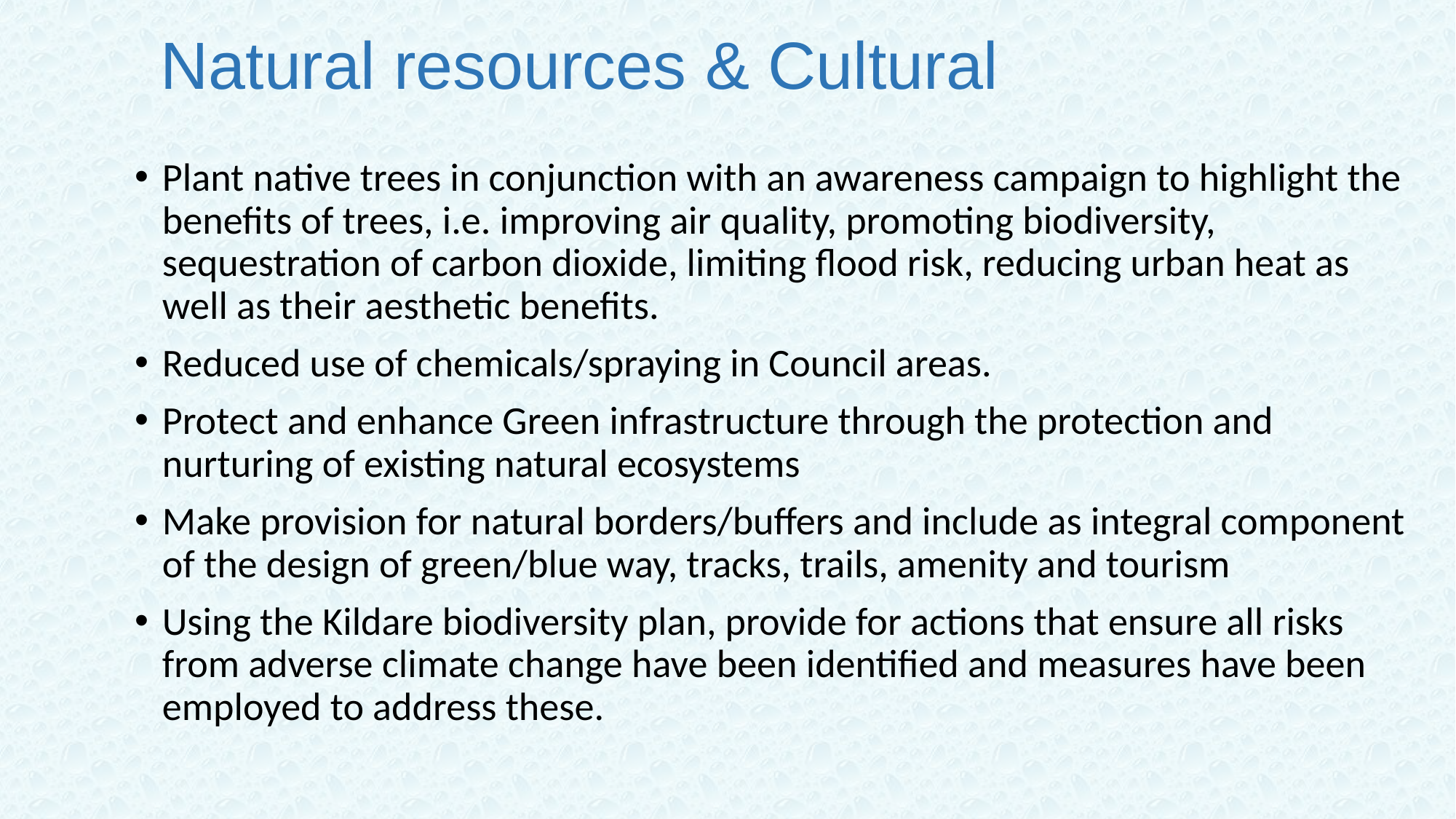

# Natural resources & Cultural

Plant native trees in conjunction with an awareness campaign to highlight the benefits of trees, i.e. improving air quality, promoting biodiversity, sequestration of carbon dioxide, limiting flood risk, reducing urban heat as well as their aesthetic benefits.
Reduced use of chemicals/spraying in Council areas.
Protect and enhance Green infrastructure through the protection and nurturing of existing natural ecosystems
Make provision for natural borders/buffers and include as integral component of the design of green/blue way, tracks, trails, amenity and tourism
Using the Kildare biodiversity plan, provide for actions that ensure all risks from adverse climate change have been identified and measures have been employed to address these.